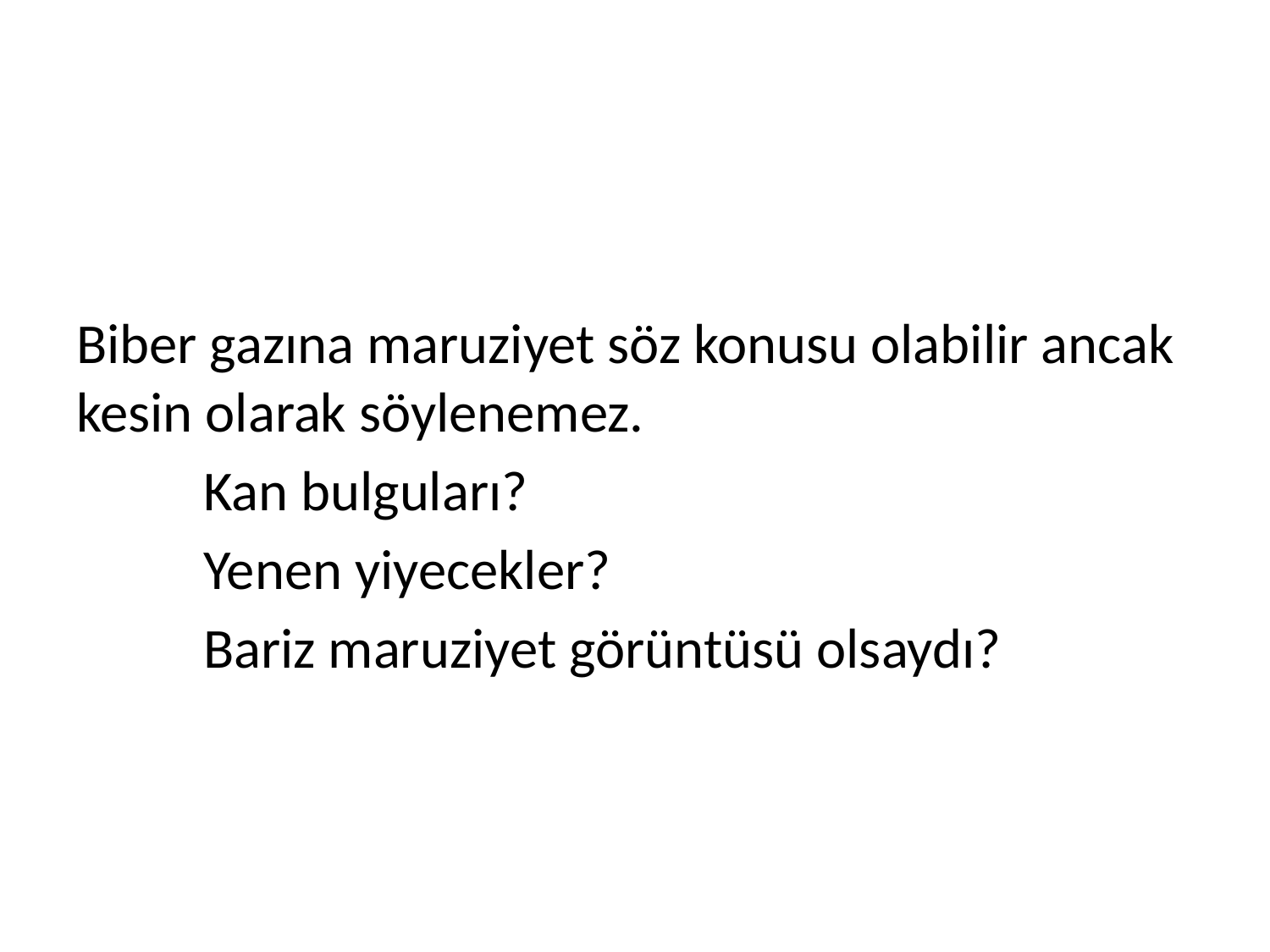

#

Biber gazına maruziyet söz konusu olabilir ancak kesin olarak söylenemez.
	Kan bulguları?
	Yenen yiyecekler?
	Bariz maruziyet görüntüsü olsaydı?